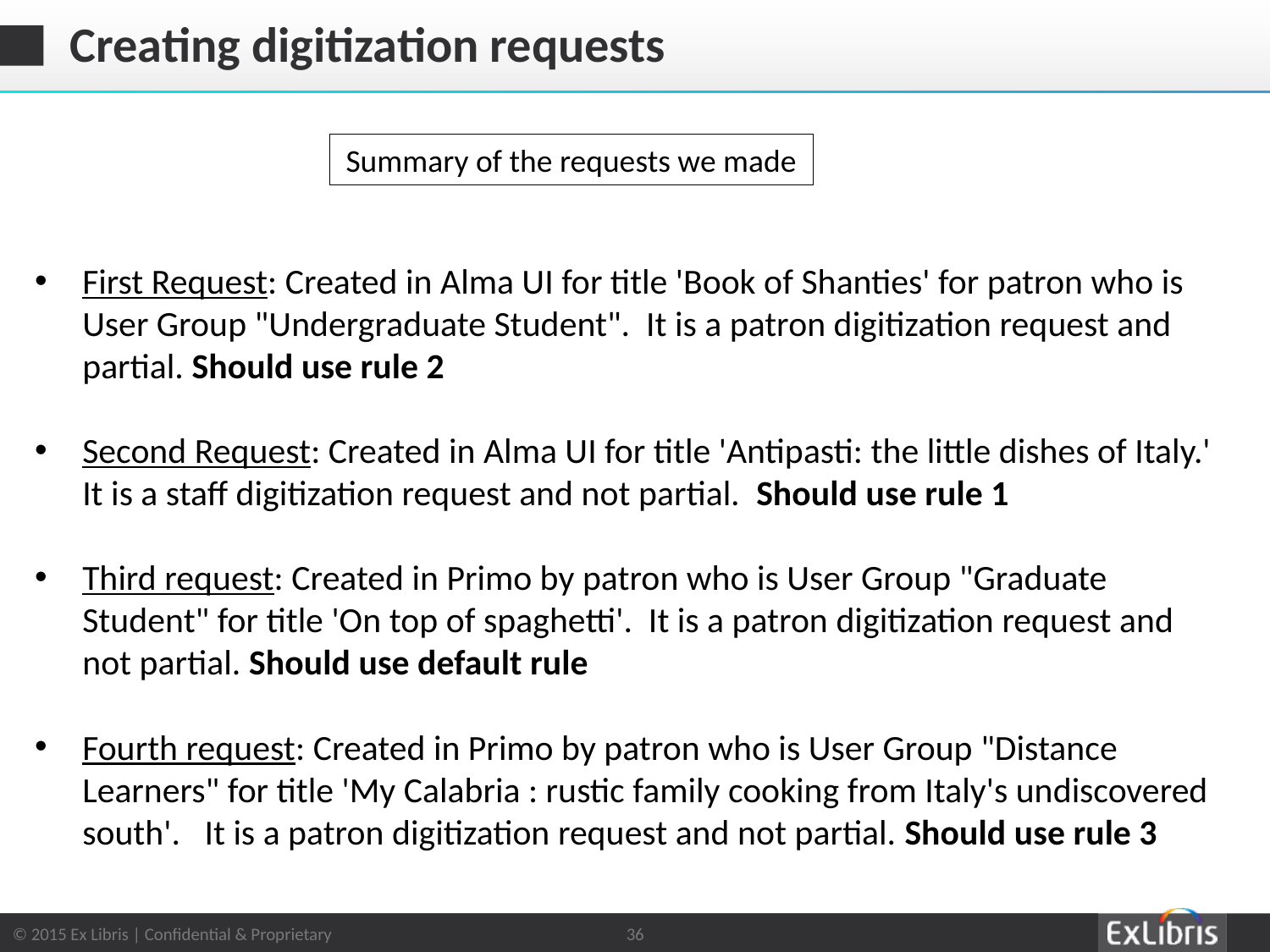

# Creating digitization requests
Summary of the requests we made
First Request: Created in Alma UI for title 'Book of Shanties' for patron who is User Group "Undergraduate Student".  It is a patron digitization request and partial. Should use rule 2

Second Request: Created in Alma UI for title 'Antipasti: the little dishes of Italy.'  It is a staff digitization request and not partial.  Should use rule 1

Third request: Created in Primo by patron who is User Group "Graduate Student" for title 'On top of spaghetti'.  It is a patron digitization request and not partial. Should use default rule

Fourth request: Created in Primo by patron who is User Group "Distance Learners" for title 'My Calabria : rustic family cooking from Italy's undiscovered south'.   It is a patron digitization request and not partial. Should use rule 3
36